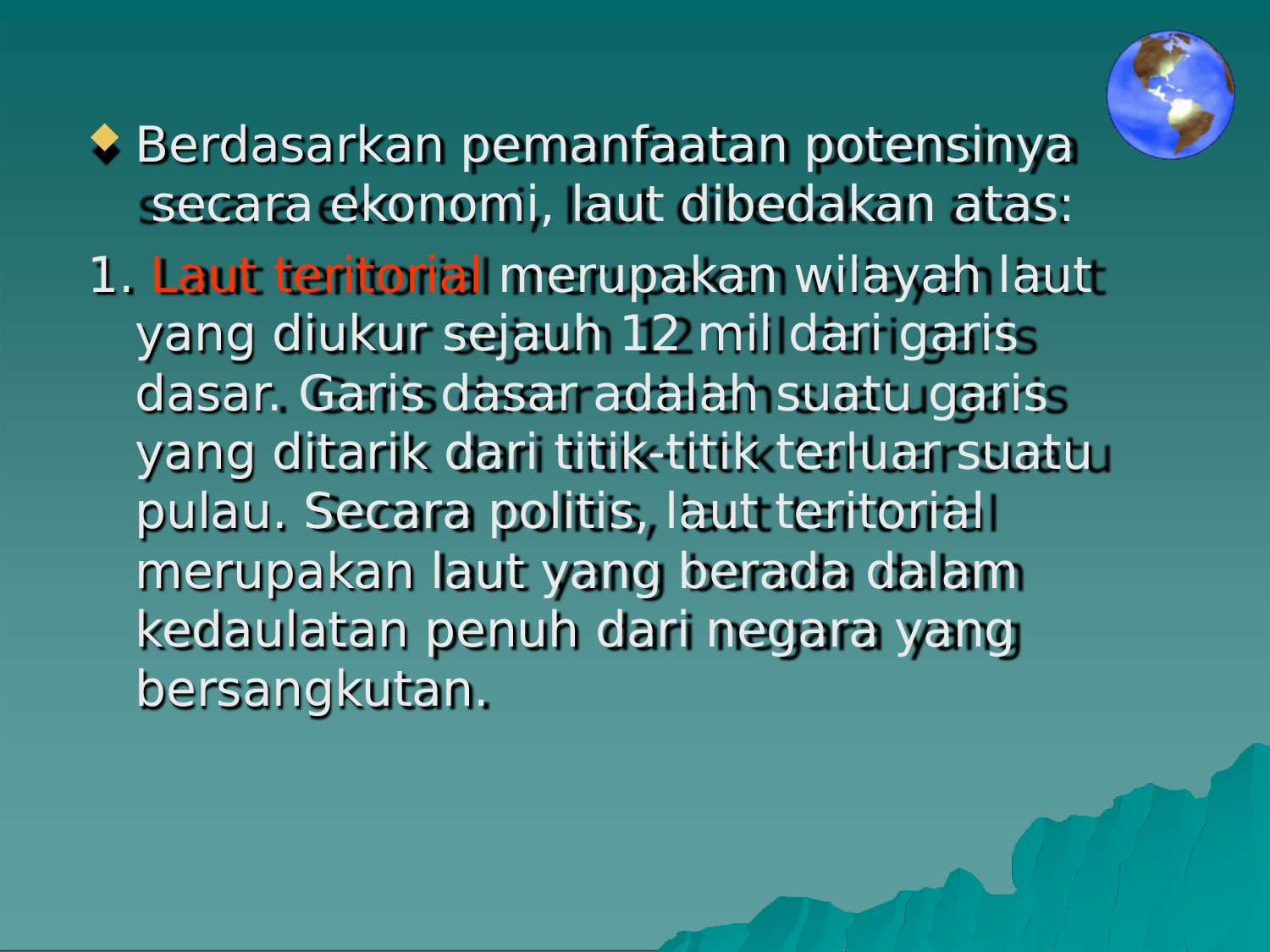

Berdasarkan pemanfaatan potensinya  secara ekonomi, laut dibedakan atas:
1. Laut teritorial merupakan wilayah laut  yang diukur sejauh 12 mil dari garis  dasar. Garis dasar adalah suatu garis  yang ditarik dari titik-titik terluar suatu  pulau. Secara politis, laut teritorial  merupakan laut yang berada dalam  kedaulatan penuh dari negara yang  bersangkutan.